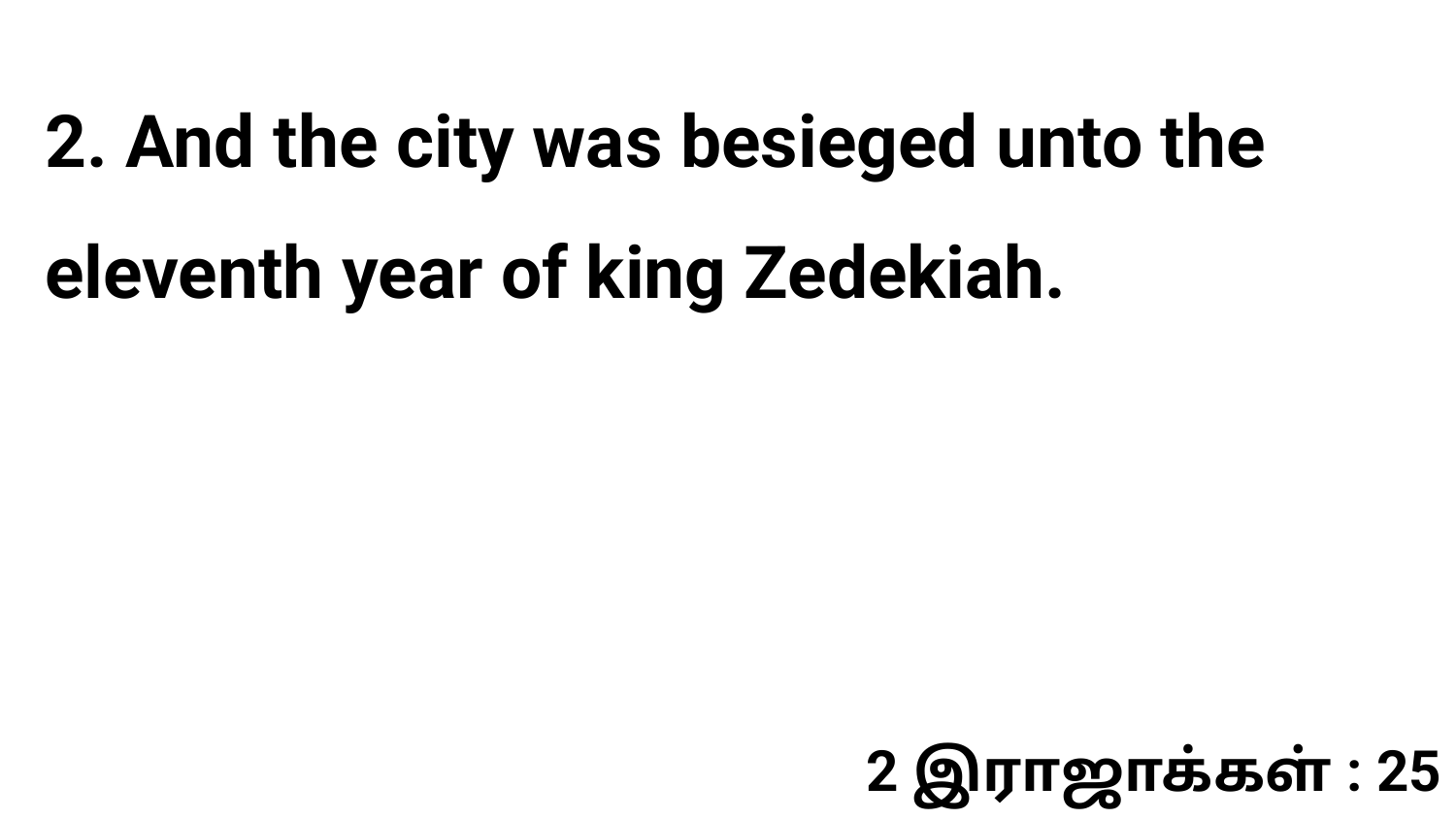

2. And the city was besieged unto the eleventh year of king Zedekiah.
2 இராஜாக்கள் : 25